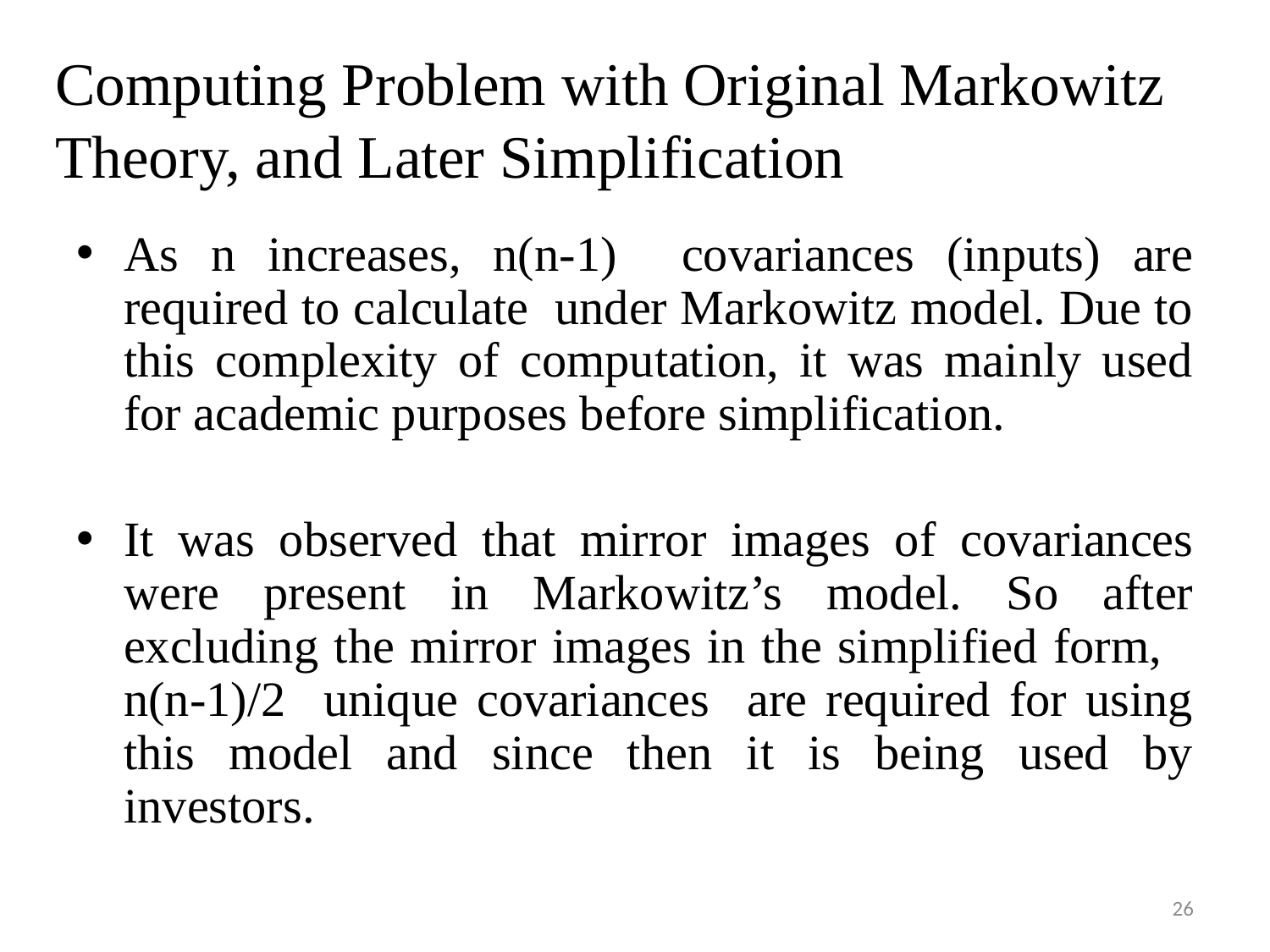

# Computing Problem with Original Markowitz Theory, and Later Simplification
As n increases, n(n-1)  covariances (inputs) are required to calculate  under Markowitz model. Due to this complexity of computation, it was mainly used for academic purposes before simplification.

It was observed that mirror images of covariances were present in Markowitz’s model. So after excluding the mirror images in the simplified form,   n(n-1)/2  unique covariances  are required for using this model and since then it is being used by investors.
26